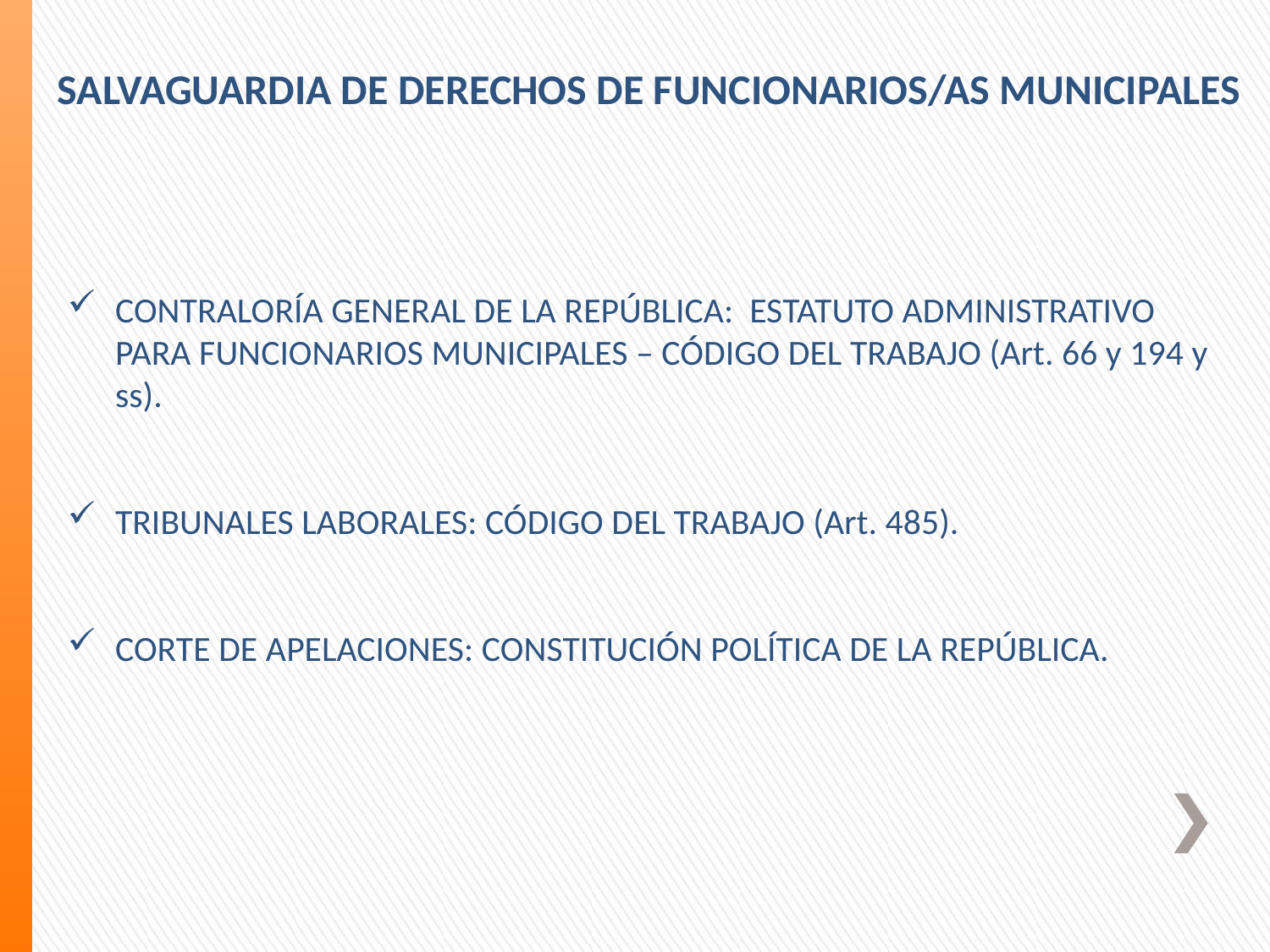

SALVAGUARDIA DE DERECHOS DE FUNCIONARIOS/AS MUNICIPALES

CONTRALORÍA GENERAL DE LA REPÚBLICA:  ESTATUTO ADMINISTRATIVO PARA FUNCIONARIOS MUNICIPALES – CÓDIGO DEL TRABAJO (Art. 66 y 194 y ss).

TRIBUNALES LABORALES: CÓDIGO DEL TRABAJO (Art. 485).

CORTE DE APELACIONES: CONSTITUCIÓN POLÍTICA DE LA REPÚBLICA.